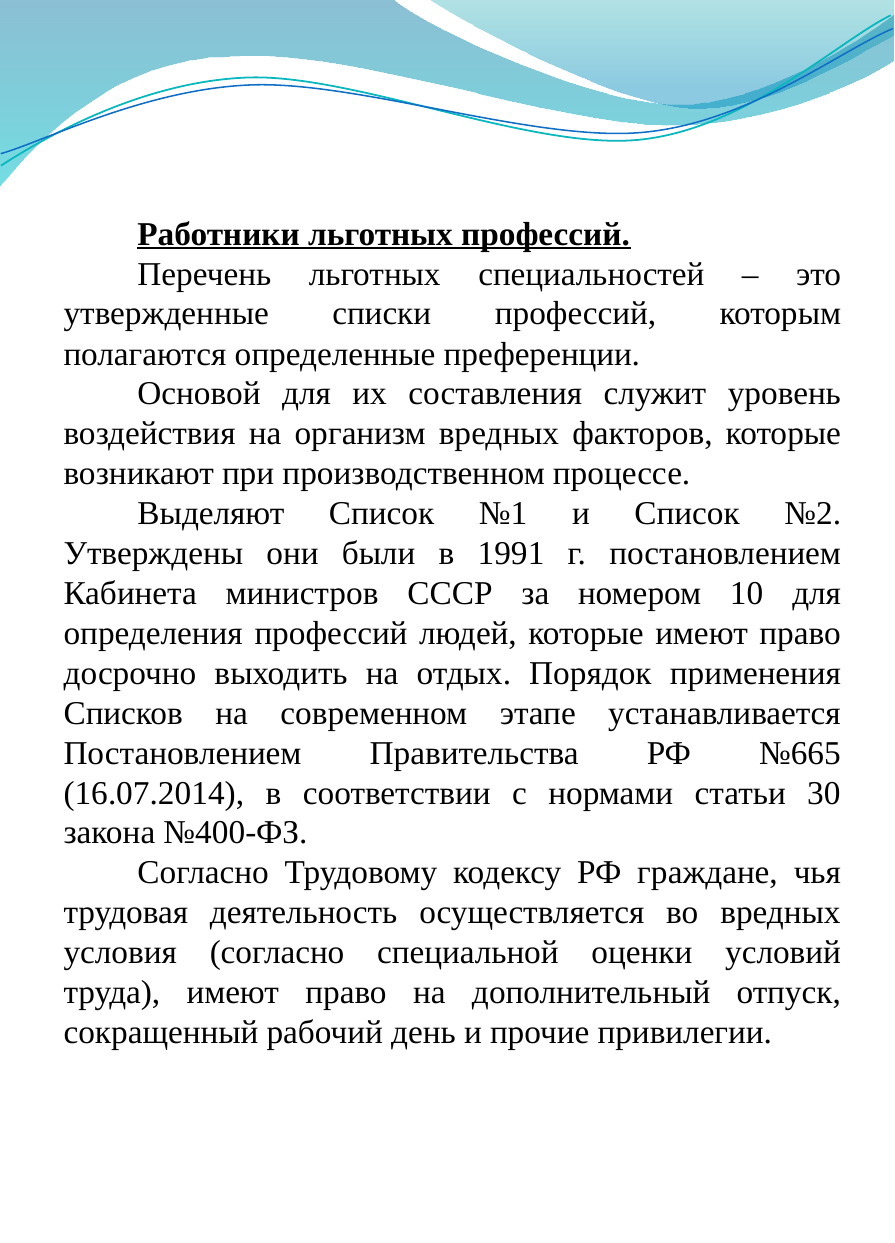

Работники льготных профессий.
Перечень льготных специальностей – это утвержденные списки профессий, которым полагаются определенные преференции.
Основой для их составления служит уровень воздействия на организм вредных факторов, которые возникают при производственном процессе.
Выделяют Список №1 и Список №2. Утверждены они были в 1991 г. постановлением Кабинета министров СССР за номером 10 для определения профессий людей, которые имеют право досрочно выходить на отдых. Порядок применения Списков на современном этапе устанавливается Постановлением Правительства РФ №665 (16.07.2014), в соответствии с нормами статьи 30 закона №400-ФЗ.
Согласно Трудовому кодексу РФ граждане, чья трудовая деятельность осуществляется во вредных условия (согласно специальной оценки условий труда), имеют право на дополнительный отпуск, сокращенный рабочий день и прочие привилегии.